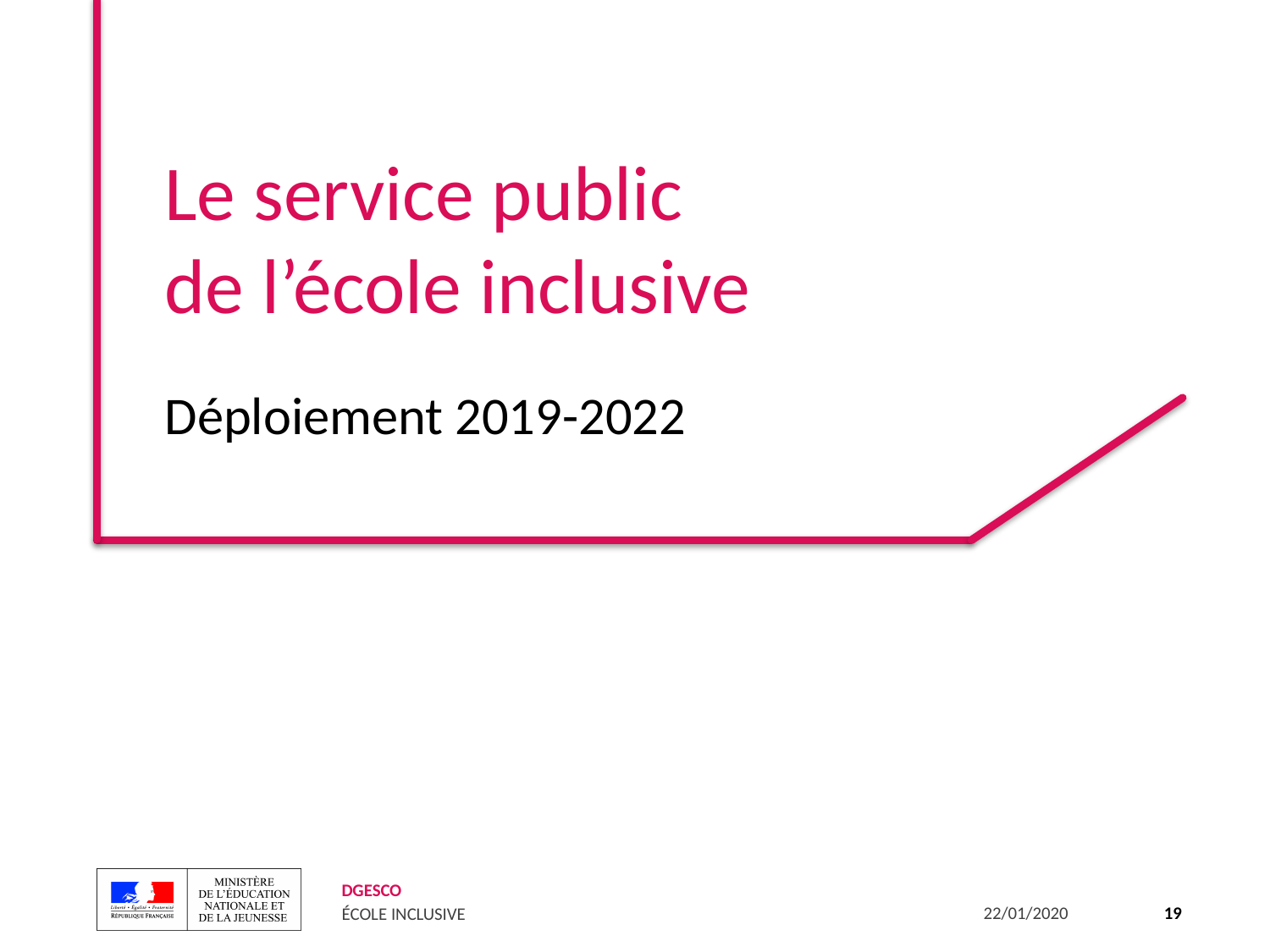

# Le service public de l’école inclusive
Déploiement 2019-2022
19